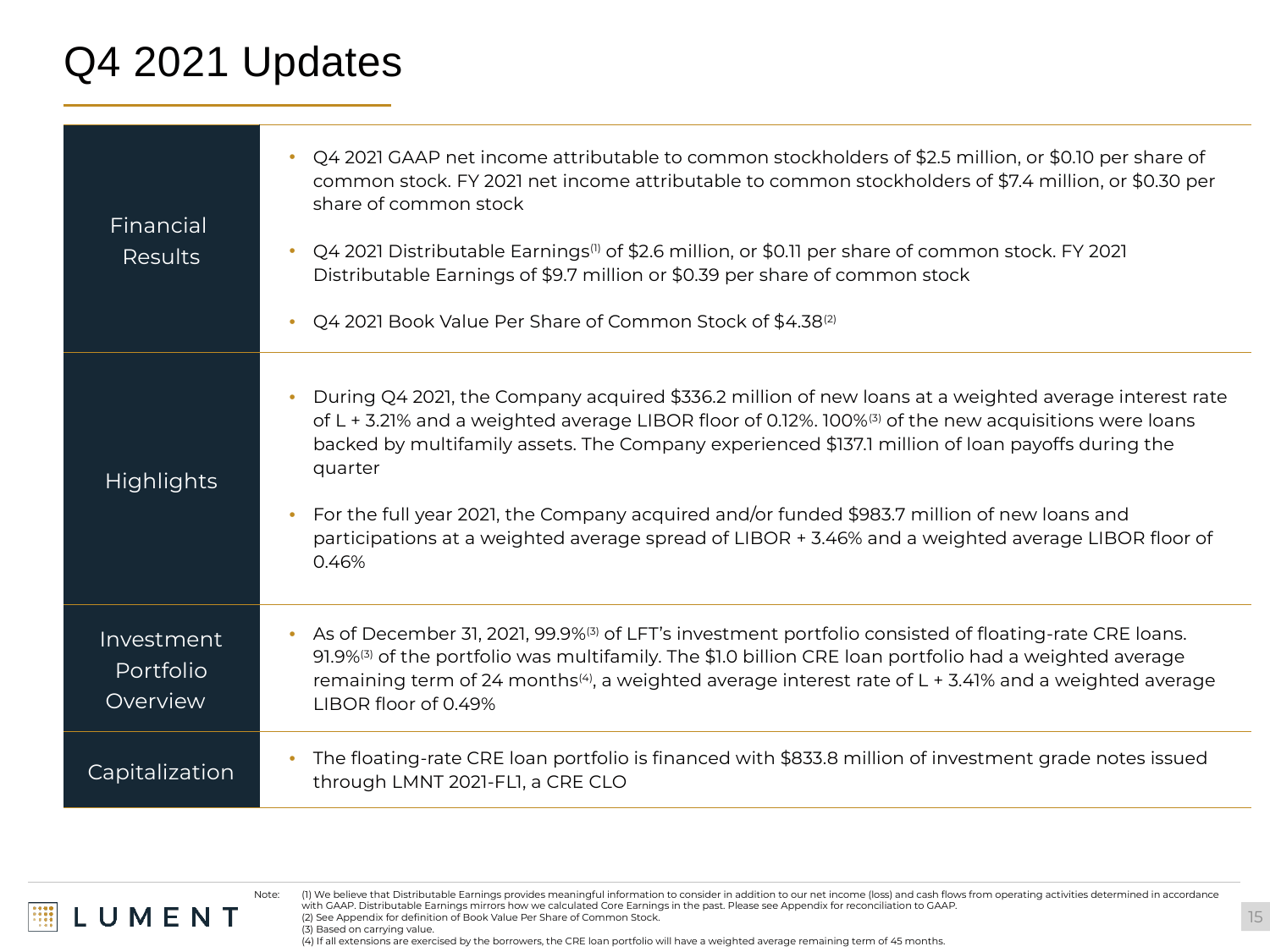

# Q4 2021 Updates
| Financial Results | Q4 2021 GAAP net income attributable to common stockholders of $2.5 million, or $0.10 per share of common stock. FY 2021 net income attributable to common stockholders of $7.4 million, or $0.30 per share of common stock Q4 2021 Distributable Earnings(1) of $2.6 million, or $0.11 per share of common stock. FY 2021 Distributable Earnings of $9.7 million or $0.39 per share of common stock Q4 2021 Book Value Per Share of Common Stock of $4.38(2) |
| --- | --- |
| Highlights | During Q4 2021, the Company acquired $336.2 million of new loans at a weighted average interest rate of L + 3.21% and a weighted average LIBOR floor of 0.12%. 100%(3) of the new acquisitions were loans backed by multifamily assets. The Company experienced $137.1 million of loan payoffs during the quarter For the full year 2021, the Company acquired and/or funded $983.7 million of new loans and participations at a weighted average spread of LIBOR + 3.46% and a weighted average LIBOR floor of 0.46% |
| Investment Portfolio Overview | As of December 31, 2021, 99.9%(3) of LFT’s investment portfolio consisted of floating-rate CRE loans. 91.9%(3) of the portfolio was multifamily. The $1.0 billion CRE loan portfolio had a weighted average remaining term of 24 months(4), a weighted average interest rate of L + 3.41% and a weighted average LIBOR floor of 0.49% |
| Capitalization | The floating-rate CRE loan portfolio is financed with $833.8 million of investment grade notes issued through LMNT 2021-FL1, a CRE CLO |
Note: 	(1) We believe that Distributable Earnings provides meaningful information to consider in addition to our net income (loss) and cash flows from operating activities determined in accordance with GAAP. Distributable Earnings mirrors how we calculated Core Earnings in the past. Please see Appendix for reconciliation to GAAP.
	(2) See Appendix for definition of Book Value Per Share of Common Stock.
	(3) Based on carrying value.
	(4) If all extensions are exercised by the borrowers, the CRE loan portfolio will have a weighted average remaining term of 45 months.
15